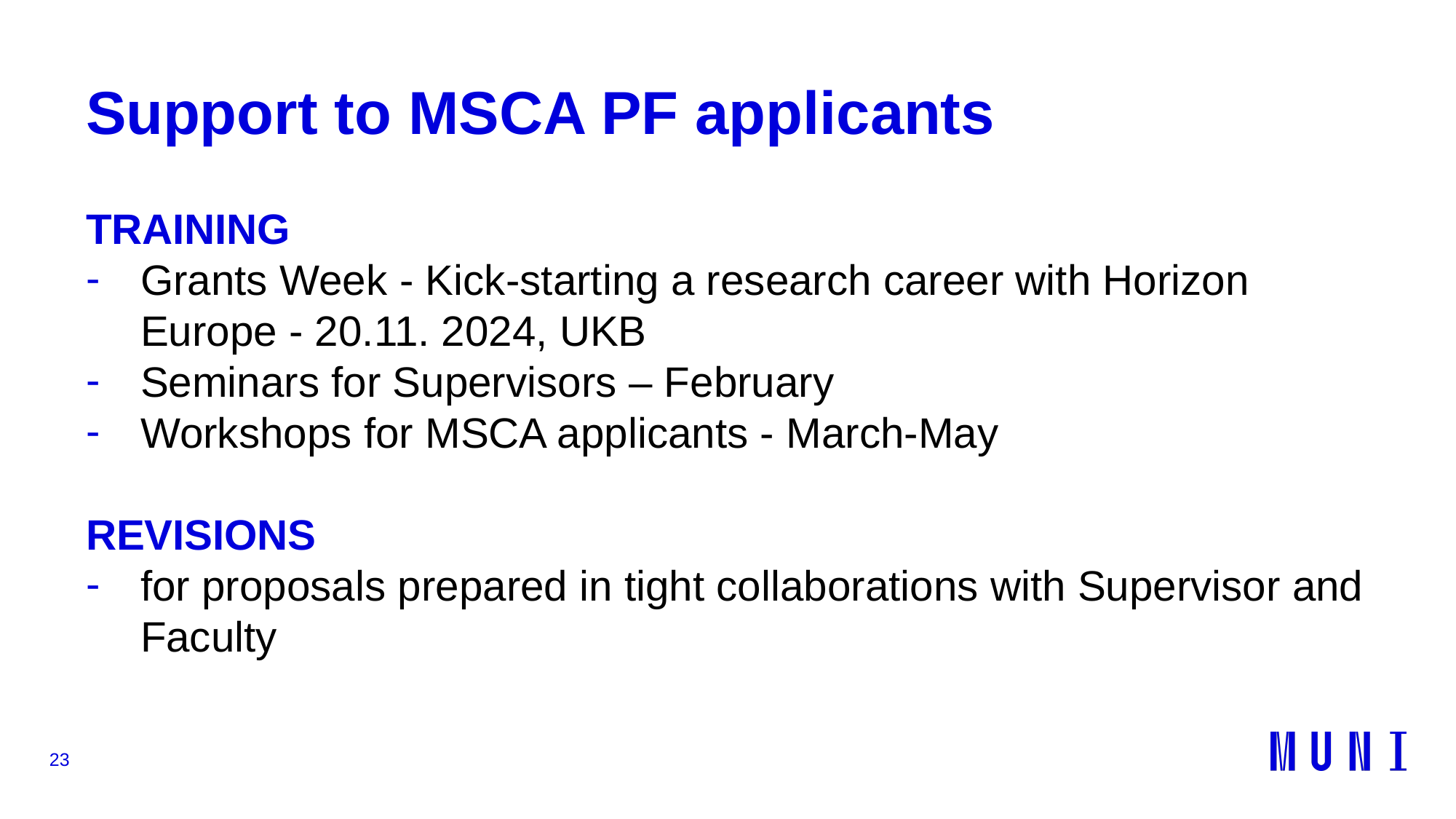

# Support to MSCA PF applicants

TRAINING
Grants Week - Kick-starting a research career with Horizon Europe - 20.11. 2024, UKB
Seminars for Supervisors – February
Workshops for MSCA applicants - March-May

REVISIONS
for proposals prepared in tight collaborations with Supervisor and Faculty

23